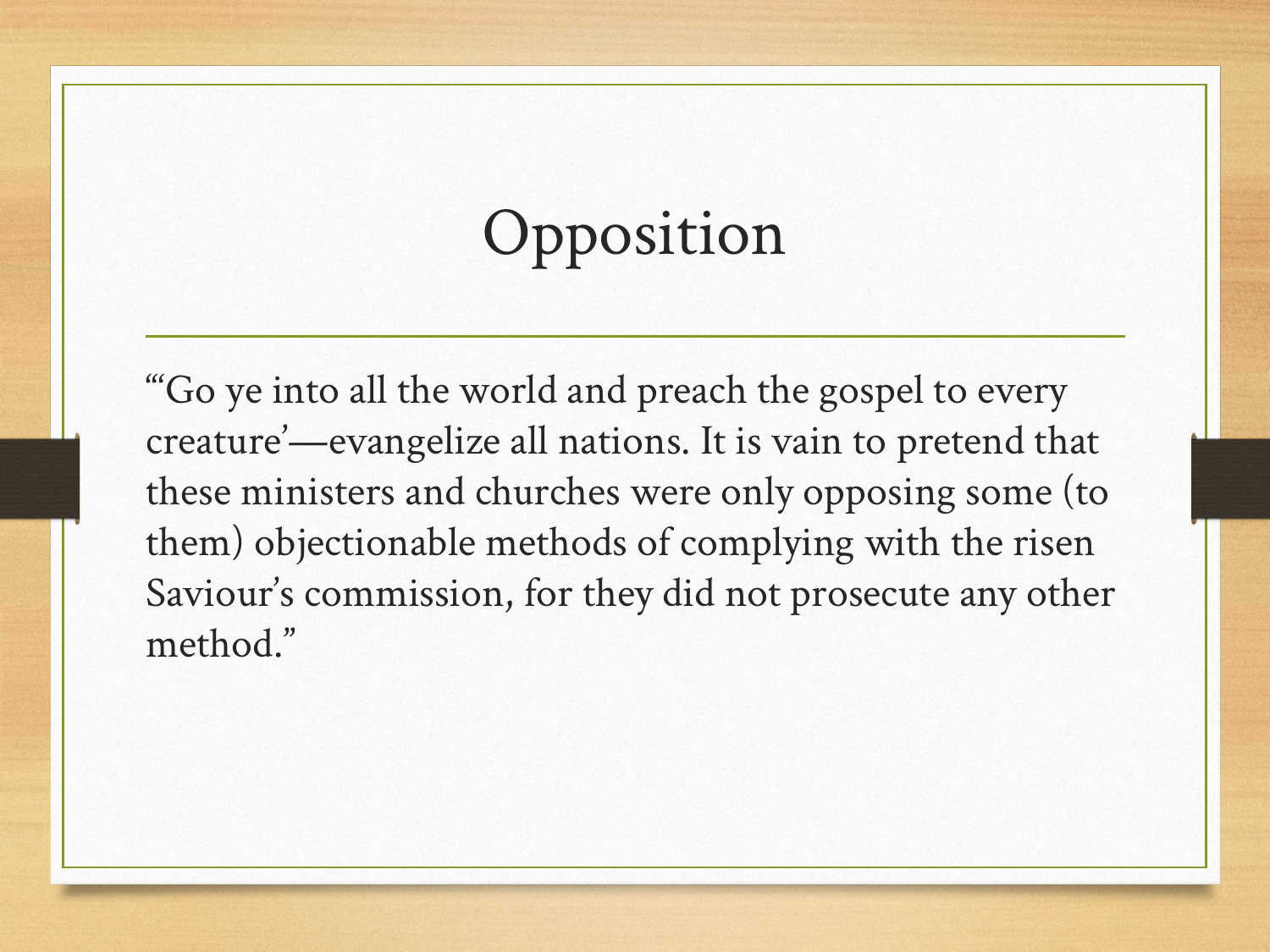

# Opposition
“‘Go ye into all the world and preach the gospel to every creature’—evangelize all nations. It is vain to pretend that these ministers and churches were only opposing some (to them) objectionable methods of complying with the risen Saviour’s commission, for they did not prosecute any other method.”